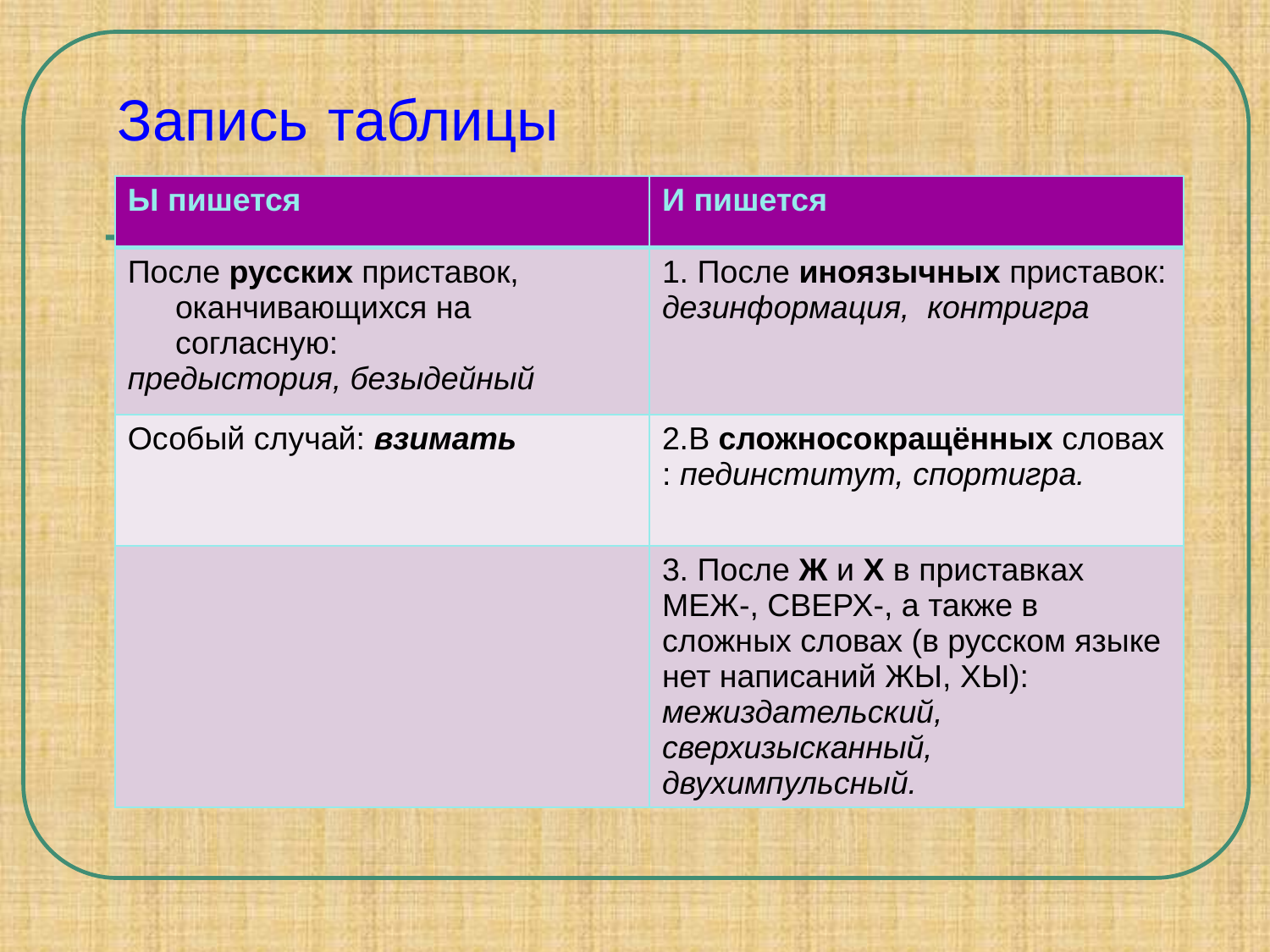

# Запись таблицы
| Ы пишется | И пишется |
| --- | --- |
| После русских приставок, оканчивающихся на согласную: предыстория, безыдейный | 1. После иноязычных приставок: дезинформация,  контригра |
| Особый случай: взимать | 2.В сложносокращённых словах: пединститут, спортигра. |
|  | 3. После Ж и Х в приставках МЕЖ-, СВЕРХ-, а также в сложных словах (в русском языке нет написаний ЖЫ, ХЫ): межиздательский, сверхизысканный, двухимпульсный. |